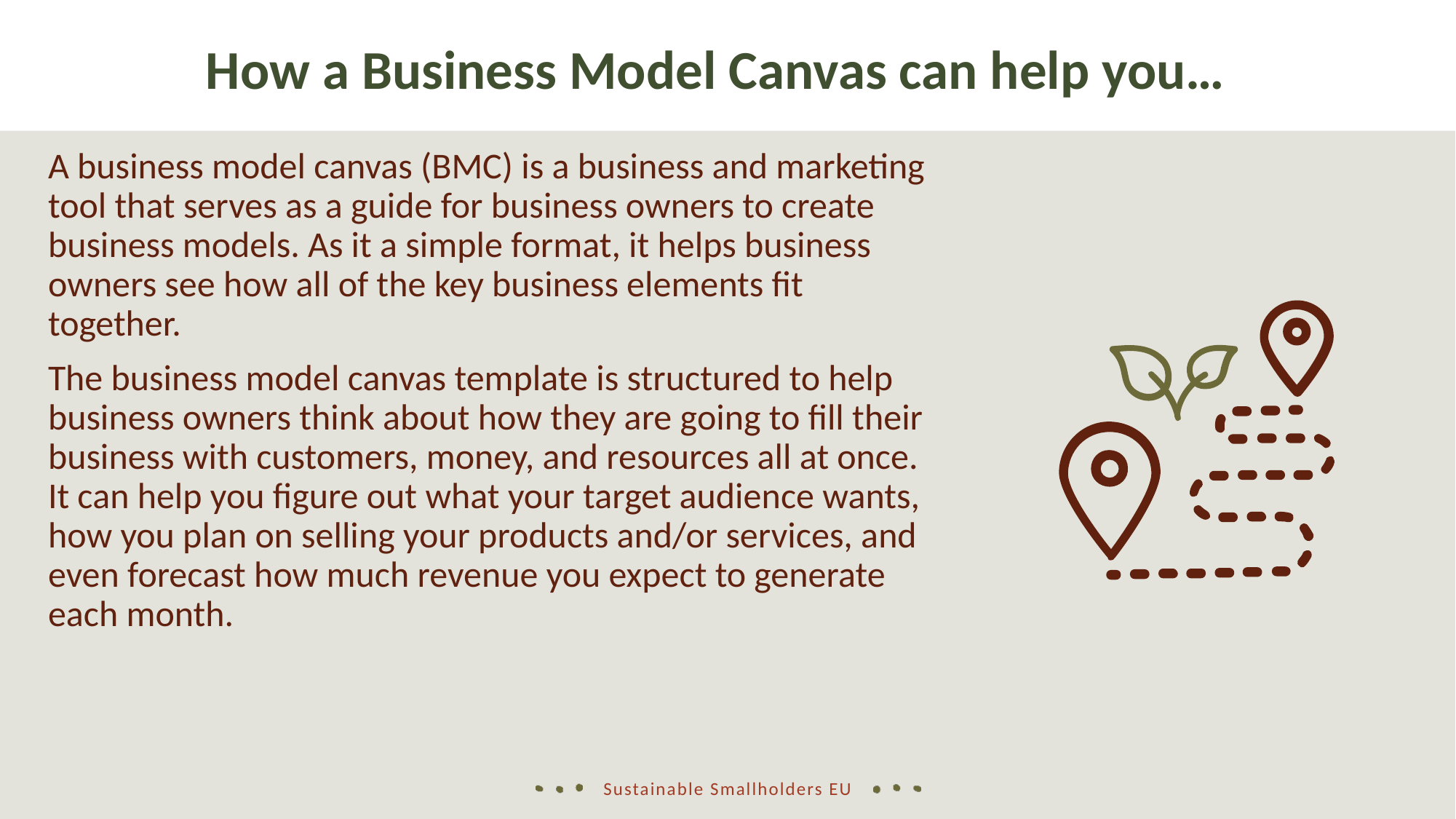

How a Business Model Canvas can help you…
A business model canvas (BMC) is a business and marketing tool that serves as a guide for business owners to create business models. As it a simple format, it helps business owners see how all of the key business elements fit together.
The business model canvas template is structured to help business owners think about how they are going to fill their business with customers, money, and resources all at once. It can help you figure out what your target audience wants, how you plan on selling your products and/or services, and even forecast how much revenue you expect to generate each month.